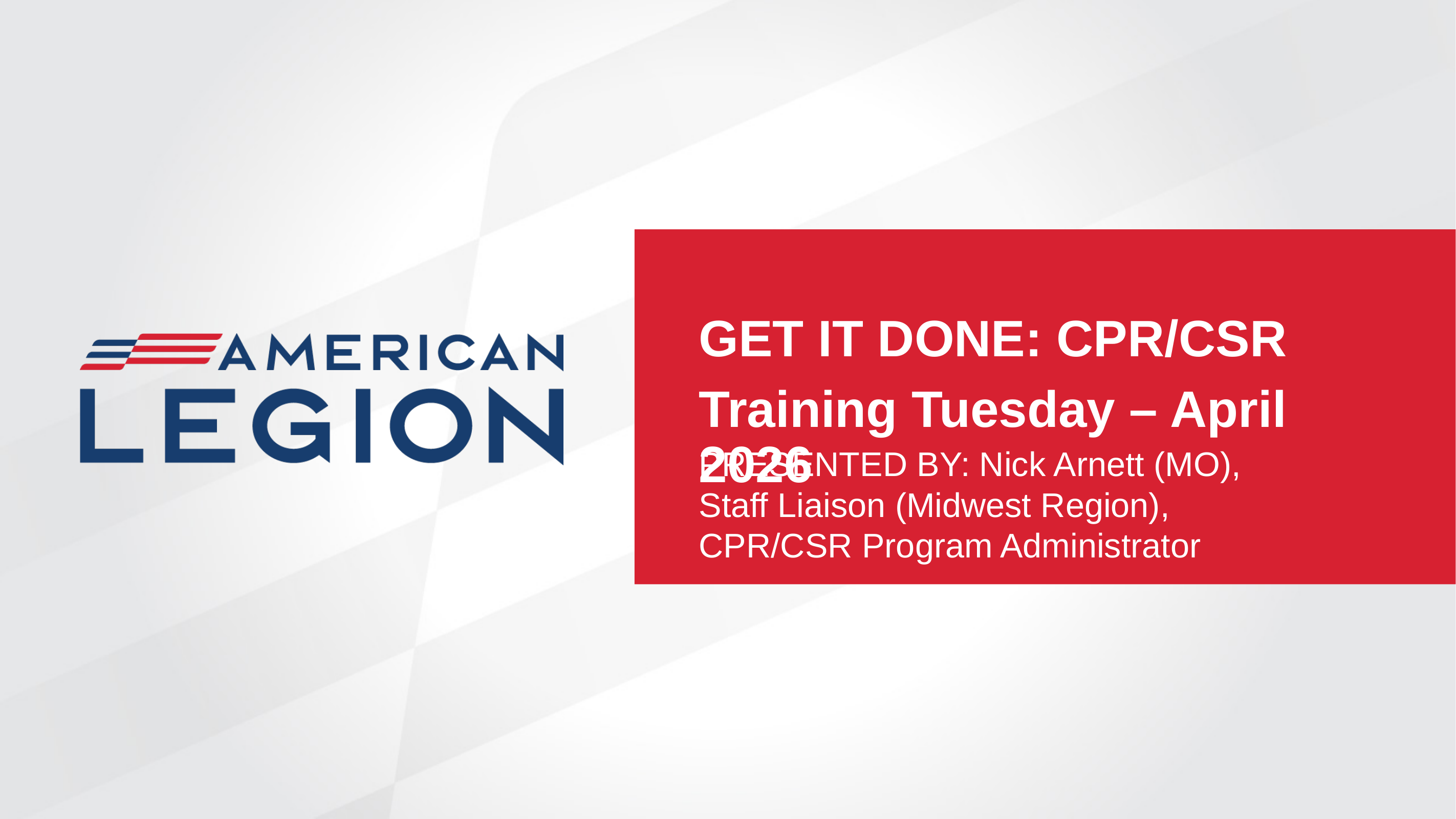

GET IT DONE: CPR/CSR
Training Tuesday – April 2026
PRESENTED BY: Nick Arnett (MO),
Staff Liaison (Midwest Region),
CPR/CSR Program Administrator